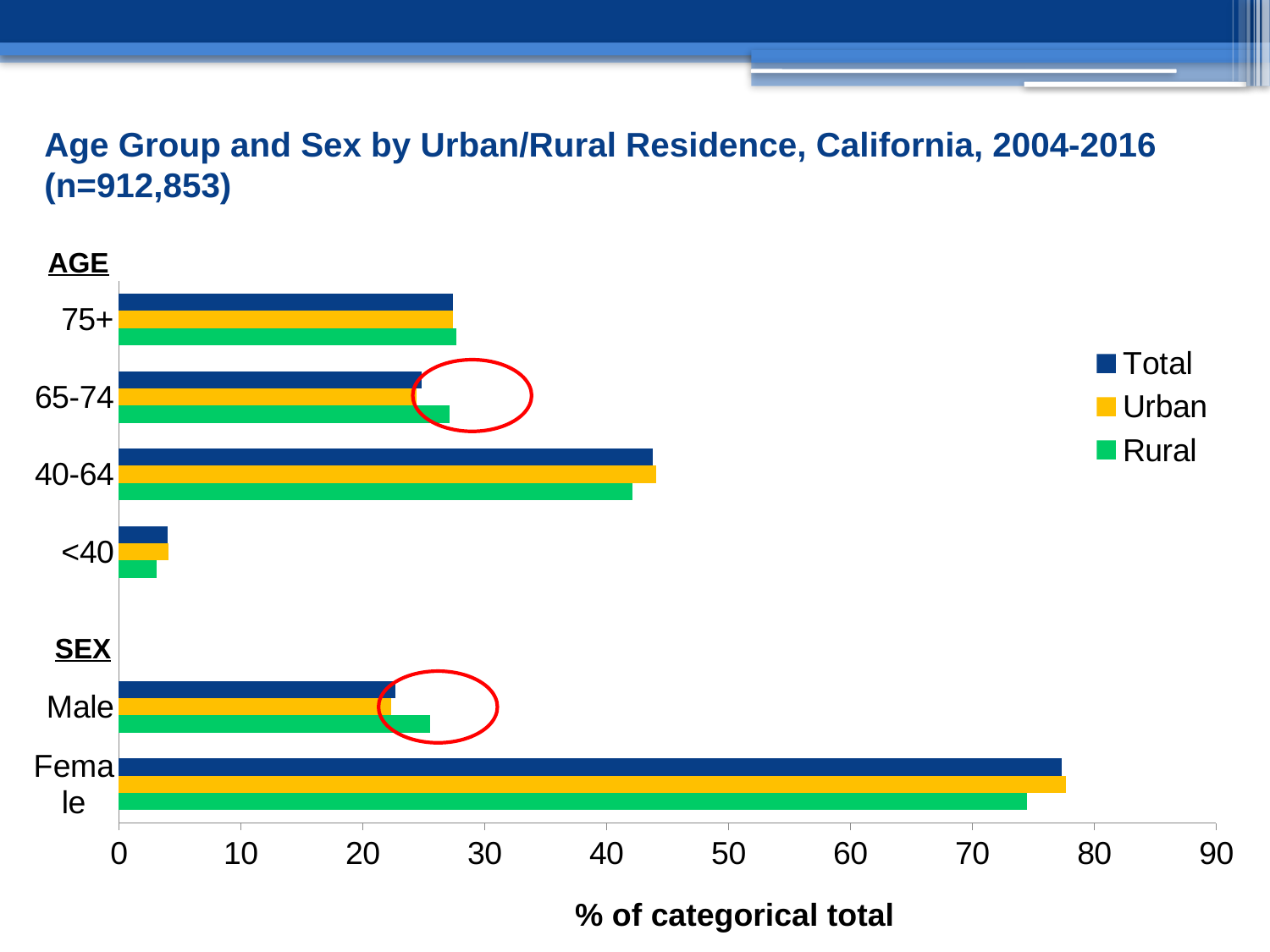

Age Group and Sex by Urban/Rural Residence, California, 2004-2016 (n=912,853)
AGE

### Chart

| Category | Rural | Urban | Total |
|---|---|---|---|
| Female | 74.5 | 77.7 | 77.3 |
| Male | 25.5 | 22.3 | 22.7 |
|  | None | None | None |
| <40 | 3.1 | 4.1 | 4.0 |
| 40-64 | 42.1 | 44.1 | 43.8 |
| 65-74 | 27.1 | 24.4 | 24.8 |
| 75+ | 27.7 | 27.4 | 27.4 |
SEX

% of categorical total